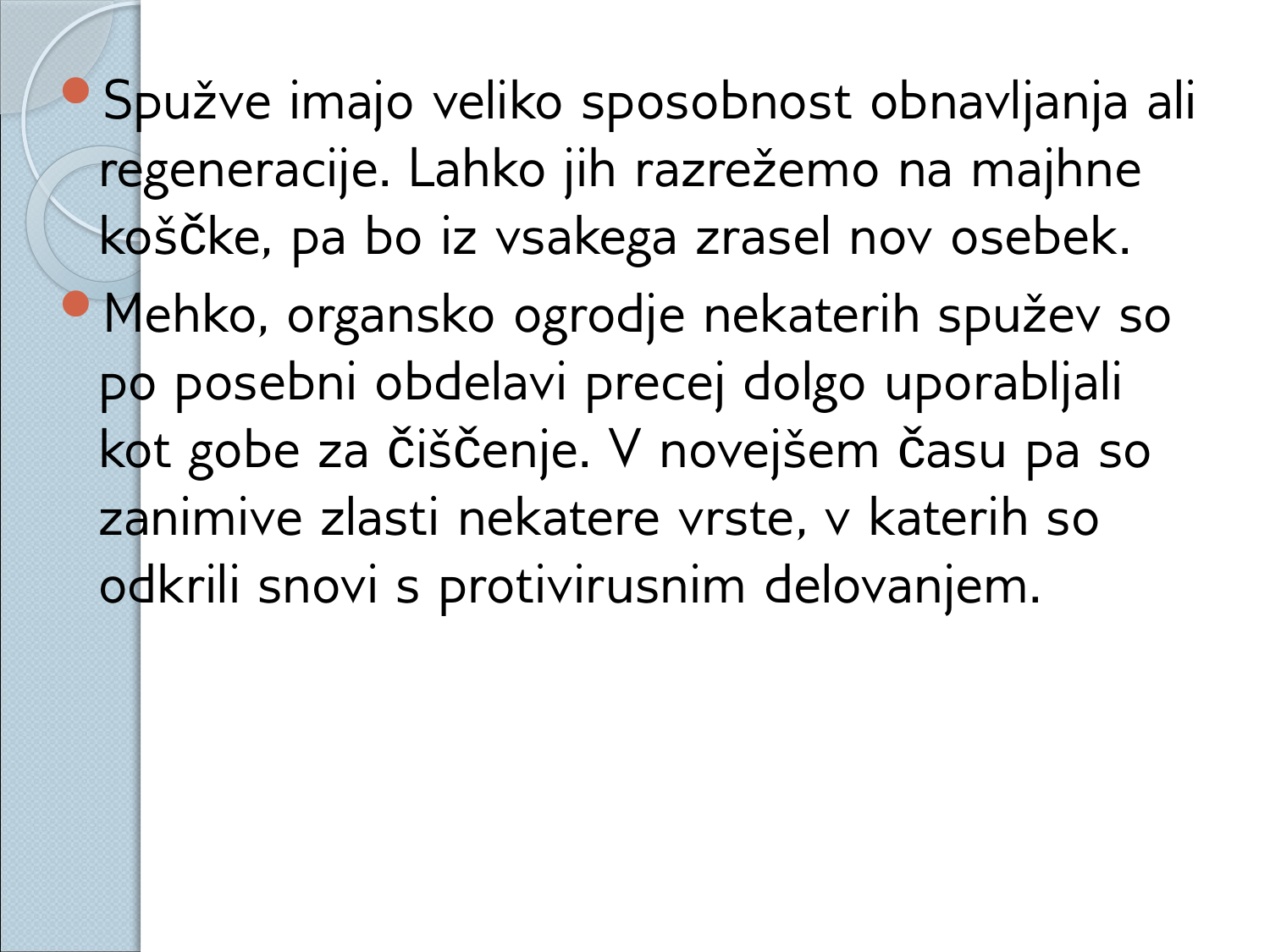

#
Spužve imajo veliko sposobnost obnavljanja ali regeneracije. Lahko jih razrežemo na majhne koščke, pa bo iz vsakega zrasel nov osebek.
Mehko, organsko ogrodje nekaterih spužev so po posebni obdelavi precej dolgo uporabljali kot gobe za čiščenje. V novejšem času pa so zanimive zlasti nekatere vrste, v katerih so odkrili snovi s protivirusnim delovanjem.